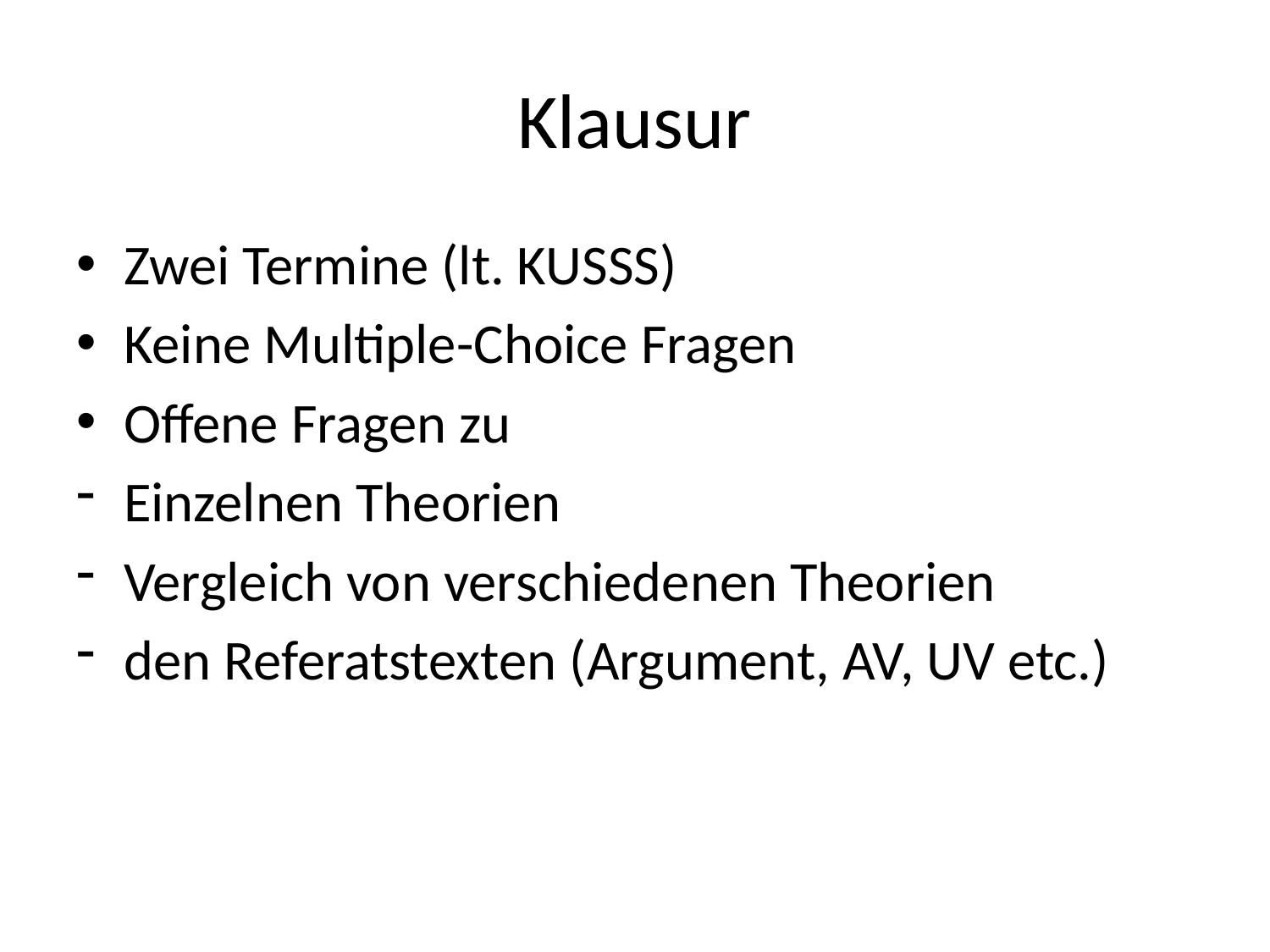

# Klausur
Zwei Termine (lt. KUSSS)
Keine Multiple-Choice Fragen
Offene Fragen zu
Einzelnen Theorien
Vergleich von verschiedenen Theorien
den Referatstexten (Argument, AV, UV etc.)